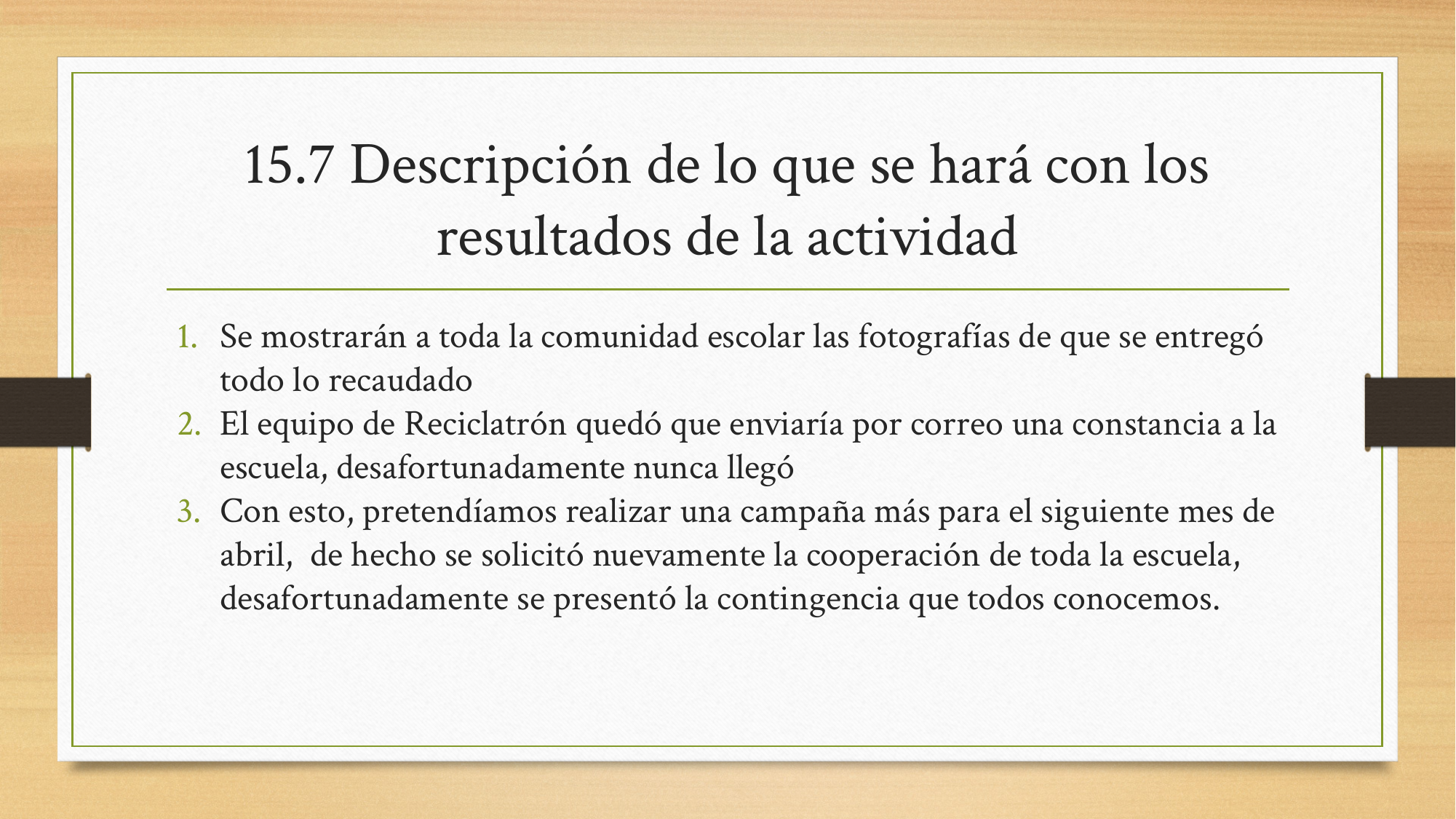

# 15.7 Descripción de lo que se hará con los resultados de la actividad
Se mostrarán a toda la comunidad escolar las fotografías de que se entregó todo lo recaudado
El equipo de Reciclatrón quedó que enviaría por correo una constancia a la escuela, desafortunadamente nunca llegó
Con esto, pretendíamos realizar una campaña más para el siguiente mes de abril,  de hecho se solicitó nuevamente la cooperación de toda la escuela, desafortunadamente se presentó la contingencia que todos conocemos.